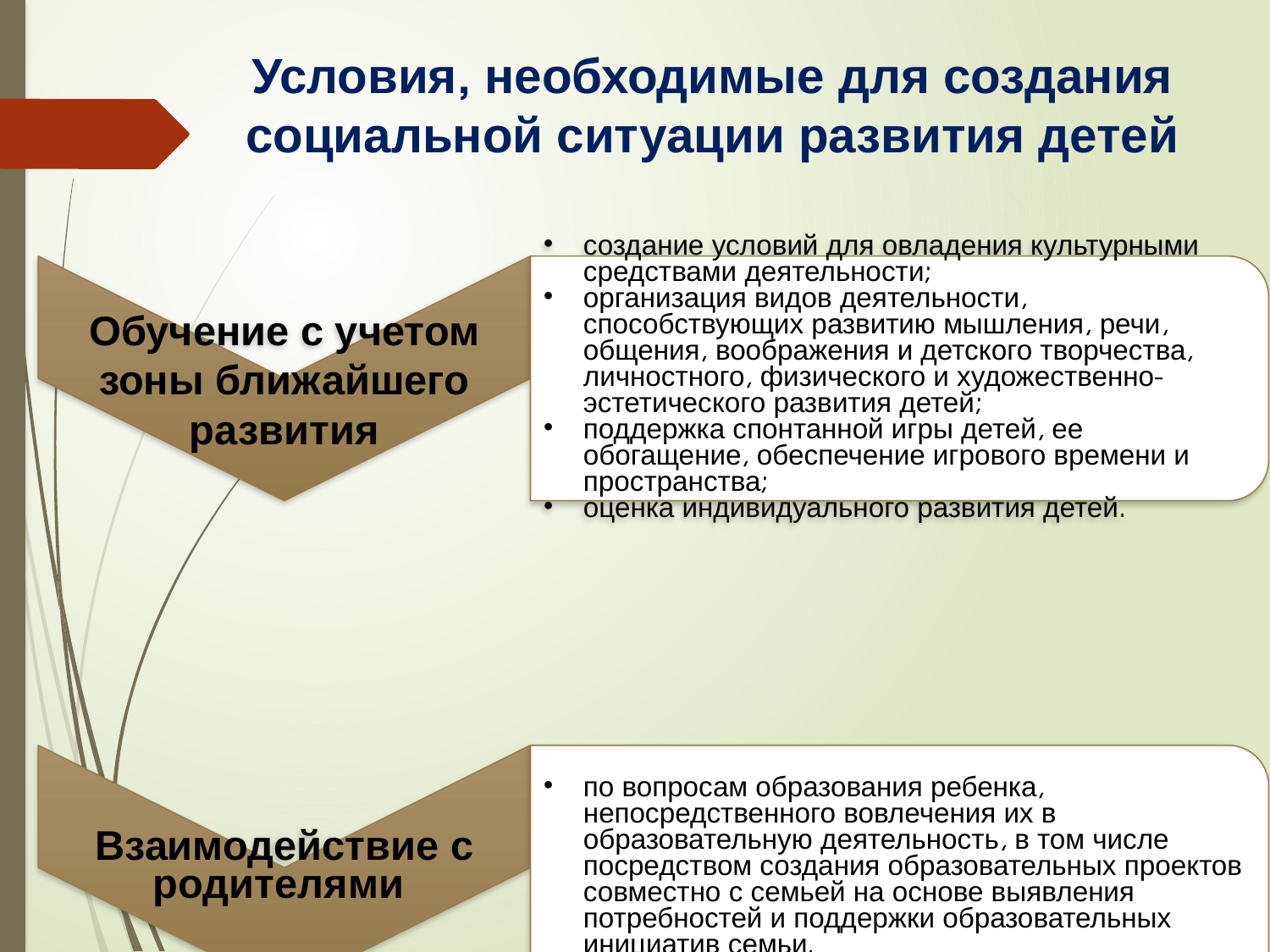

# Условия, необходимые для создания социальной ситуации развития детей
Обучение с учетом зоны ближайшего развития
создание условий для овладения культурными средствами деятельности;
Взаимодействие с родителями
организация видов деятельности, способствующих развитию мышления, речи, общения, воображения и детского творчества, личностного, физического и художественно-эстетического развития детей;
поддержка спонтанной игры детей, ее обогащение, обеспечение игрового времени и пространства;
оценка индивидуального развития детей.